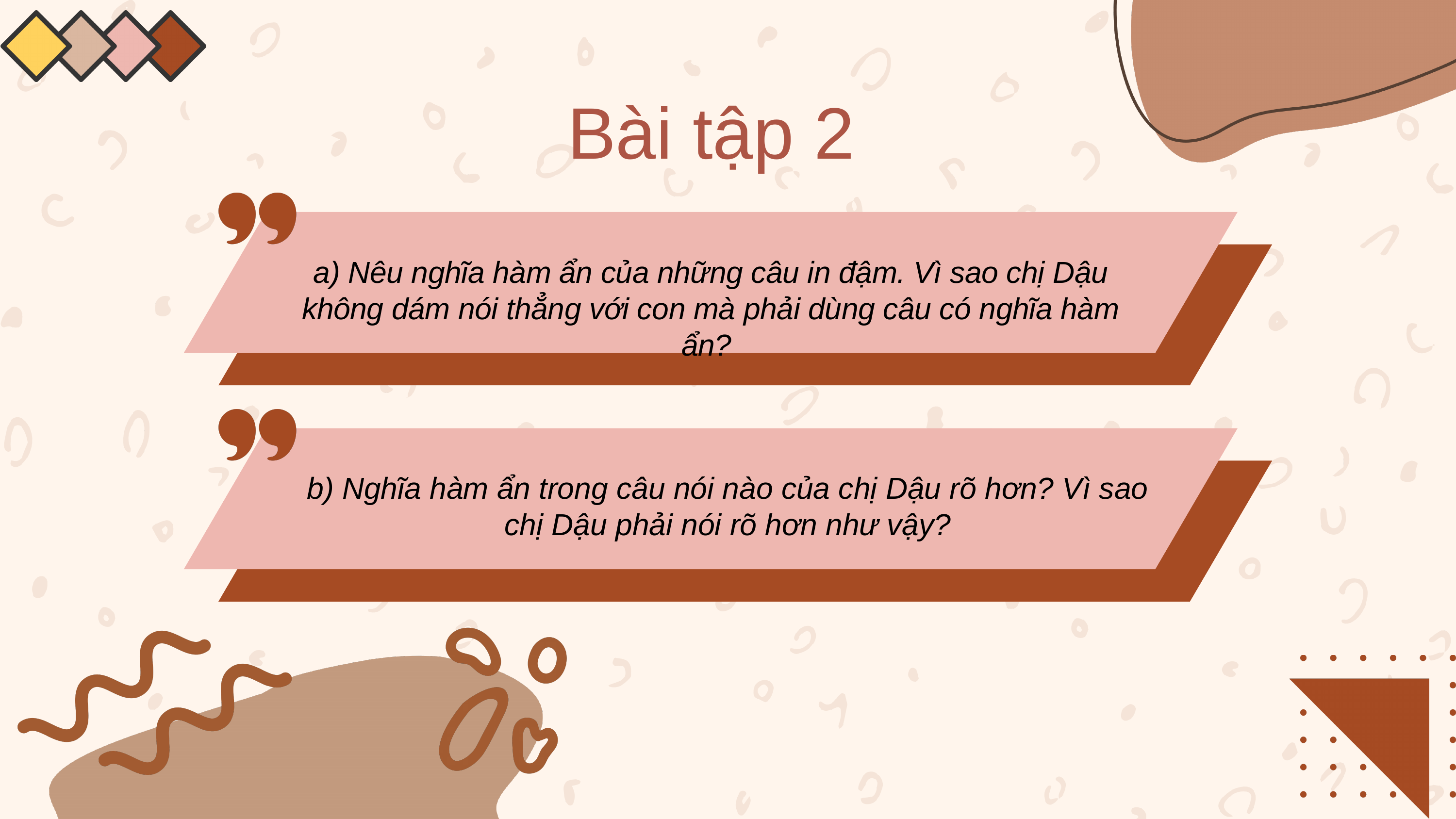

Bài tập 2

a) Nêu nghĩa hàm ẩn của những câu in đậm. Vì sao chị Dậu không dám nói thẳng với con mà phải dùng câu có nghĩa hàm ẩn?

b) Nghĩa hàm ẩn trong câu nói nào của chị Dậu rõ hơn? Vì sao chị Dậu phải nói rõ hơn như vậy?